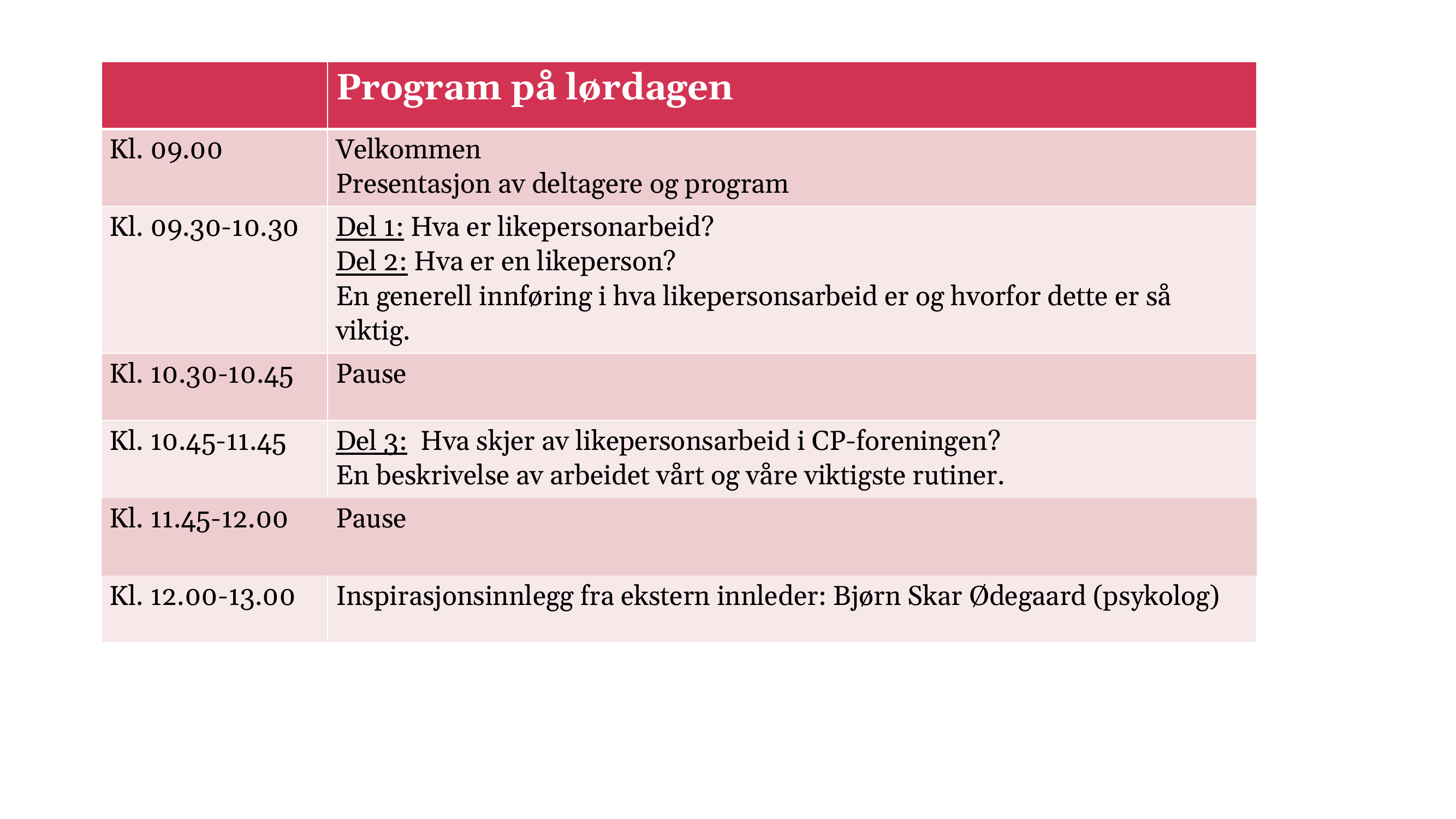

#
|  | Program på lørdagen |
| --- | --- |
| Kl. 09.00 | Velkommen Presentasjon av deltagere og program |
| Kl. 09.30-10.30 | Del 1: Hva er likepersonarbeid? Del 2: Hva er en likeperson? En generell innføring i hva likepersonsarbeid er og hvorfor dette er så viktig. |
| Kl. 10.30-10.45 | Pause |
| Kl. 10.45-11.45 | Del 3: Hva skjer av likepersonsarbeid i CP-foreningen? En beskrivelse av arbeidet vårt og våre viktigste rutiner. |
| Kl. 11.45-12.00 | Pause |
| Kl. 12.00-13.00 | Inspirasjonsinnlegg fra ekstern innleder: Bjørn Skar Ødegaard (psykolog) |